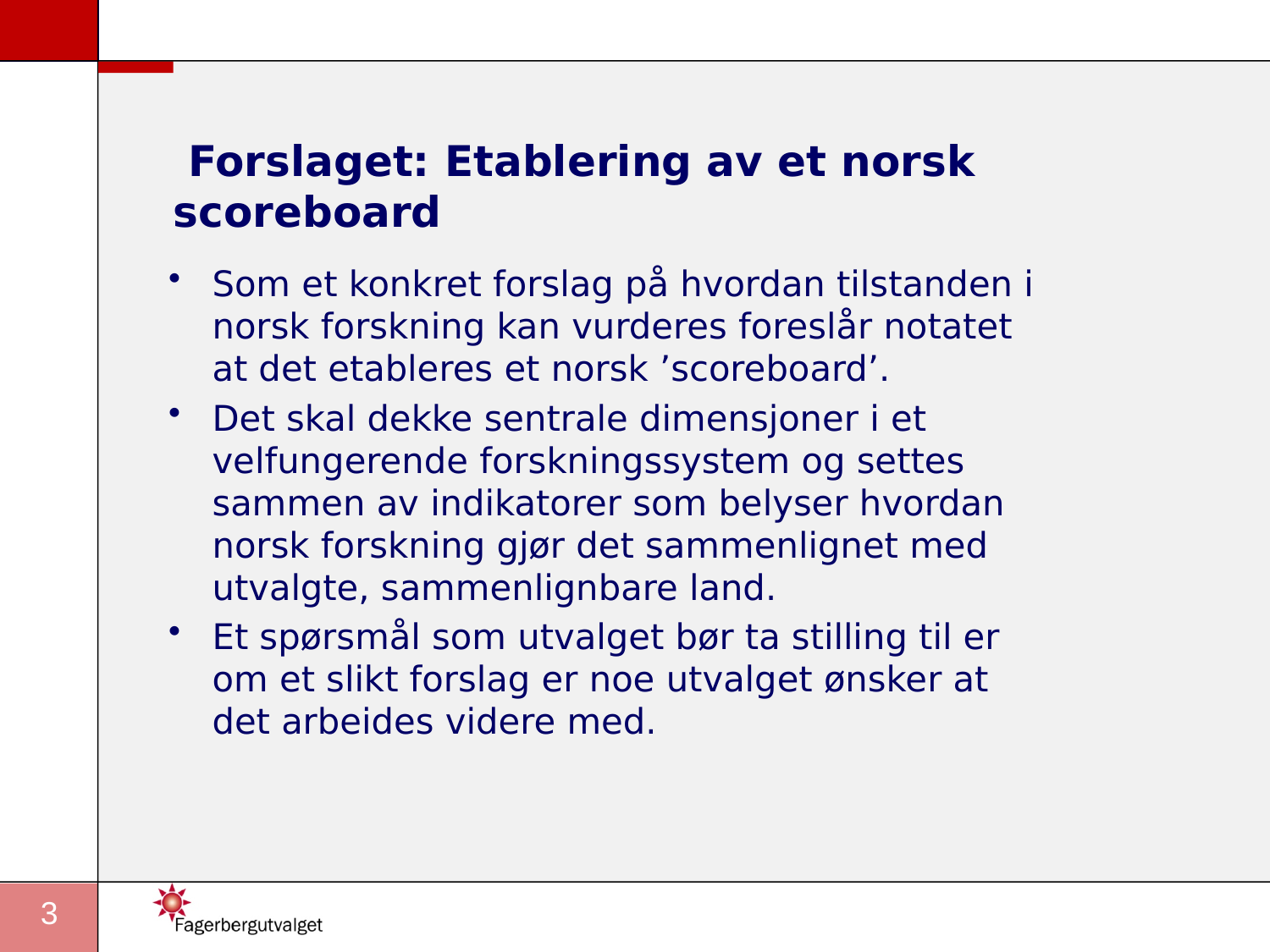

# Forslaget: Etablering av et norsk scoreboard
Som et konkret forslag på hvordan tilstanden i norsk forskning kan vurderes foreslår notatet at det etableres et norsk ’scoreboard’.
Det skal dekke sentrale dimensjoner i et velfungerende forskningssystem og settes sammen av indikatorer som belyser hvordan norsk forskning gjør det sammenlignet med utvalgte, sammenlignbare land.
Et spørsmål som utvalget bør ta stilling til er om et slikt forslag er noe utvalget ønsker at det arbeides videre med.